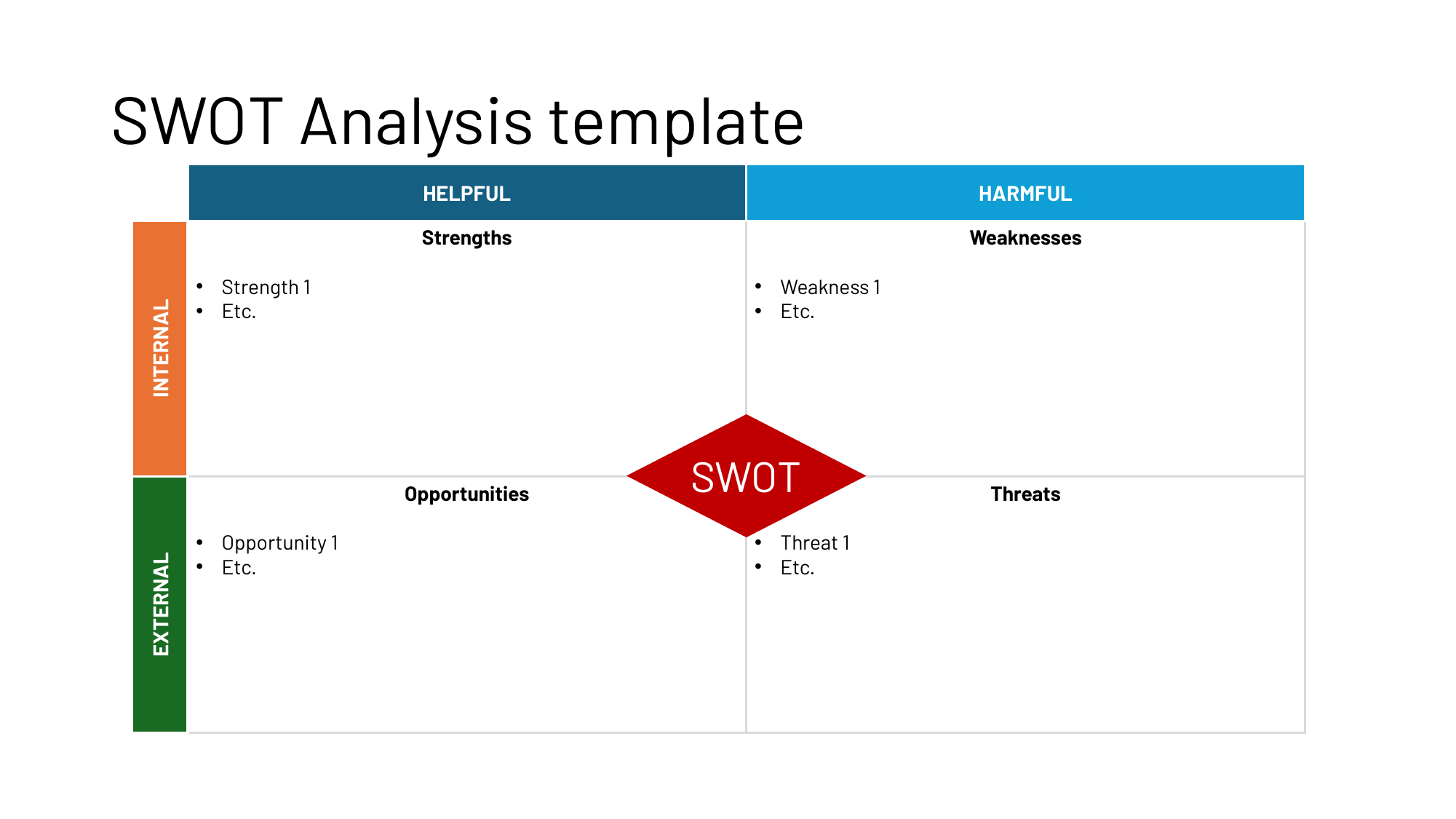

# SWOT Analysis template
HELPFUL
HARMFUL
INTERNAL
Strengths

Strength 1
Etc.
Weaknesses

Weakness 1
Etc.
SWOT
EXTERNAL
Opportunities

Opportunity 1
Etc.
Threats

Threat 1
Etc.